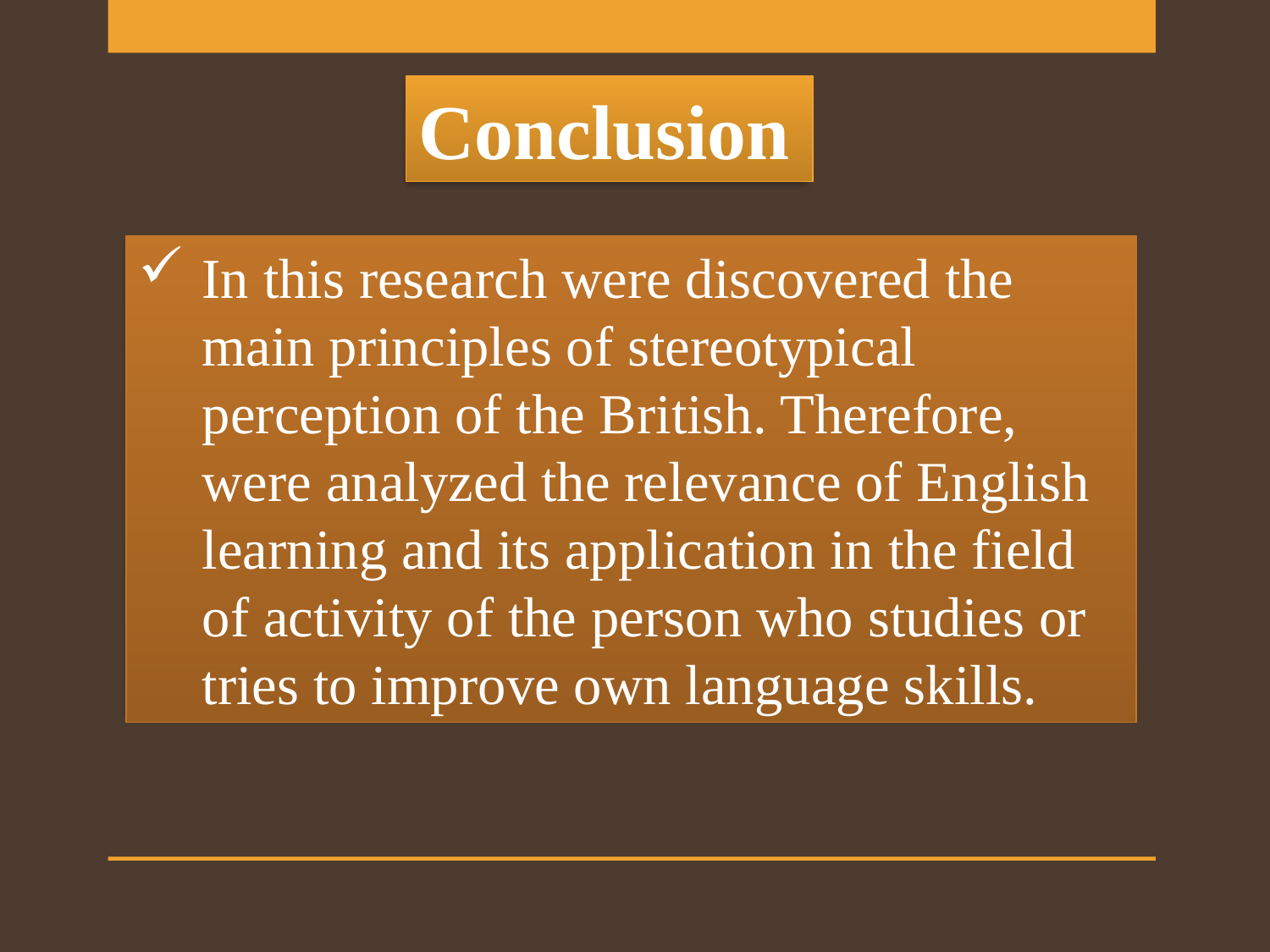

Conclusion
In this research were discovered the main principles of stereotypical perception of the British. Therefore, were analyzed the relevance of English learning and its application in the field of activity of the person who studies or tries to improve own language skills.